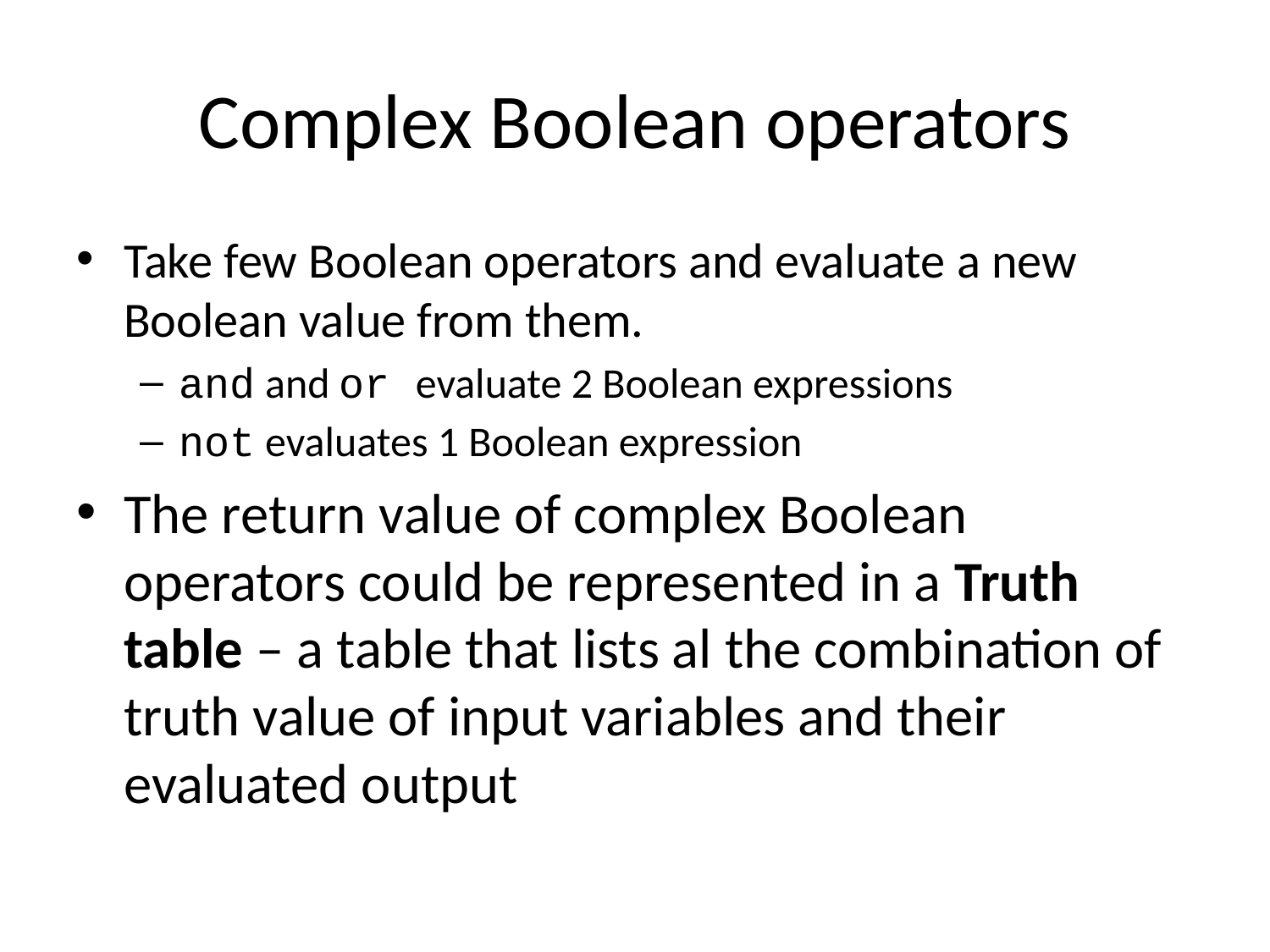

# Complex Boolean operators
Take few Boolean operators and evaluate a new Boolean value from them.
and and or evaluate 2 Boolean expressions
not evaluates 1 Boolean expression
The return value of complex Boolean operators could be represented in a Truth table – a table that lists al the combination of truth value of input variables and their evaluated output